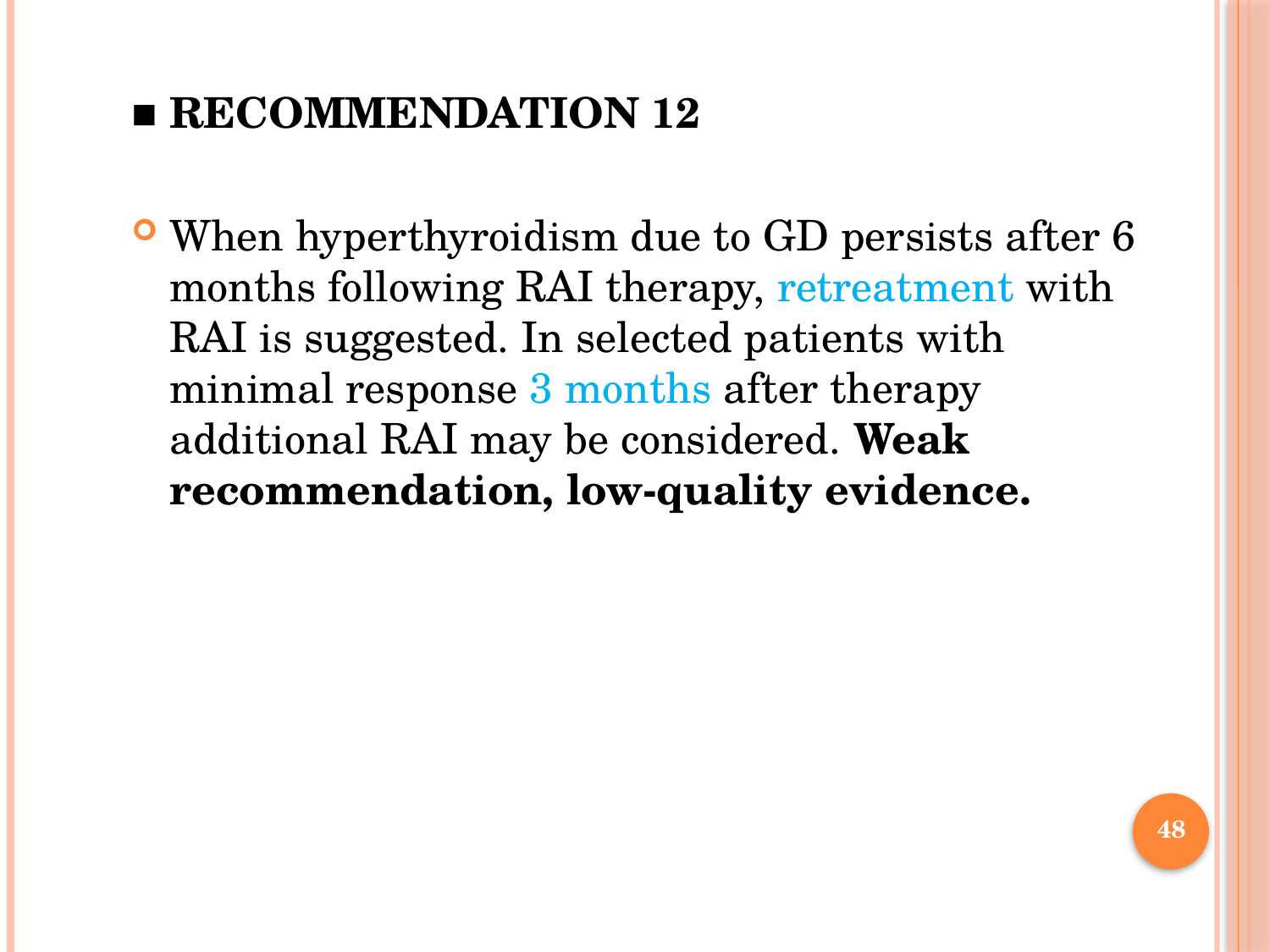

■ RECOMMENDATION 12

When hyperthyroidism due to GD persists after 6 months following RAI therapy, retreatment with RAI is suggested. In selected patients with minimal response 3 months after therapy additional RAI may be considered. Weak recommendation, low-quality evidence.
48